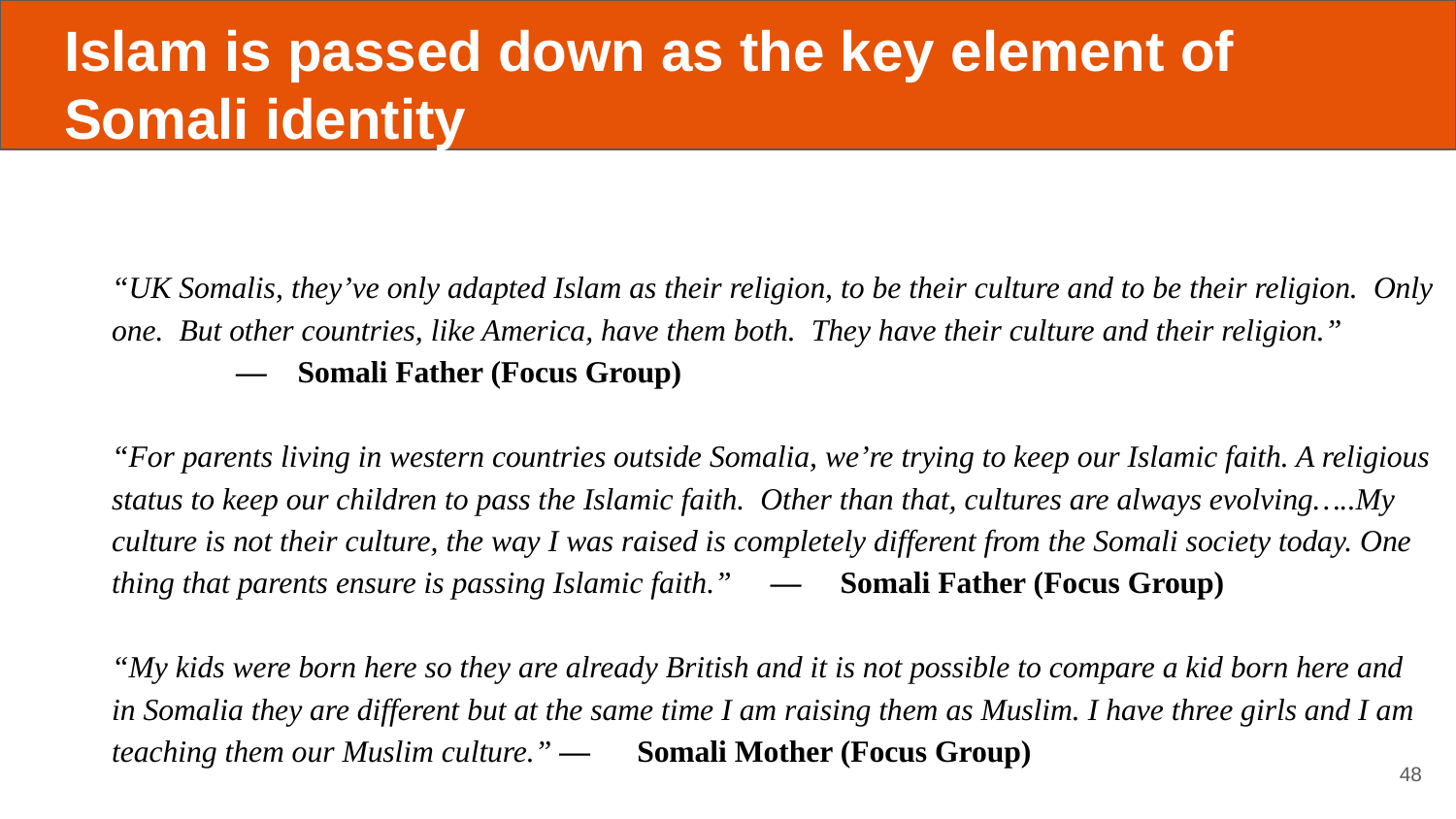

Islam is passed down as the key element of Somali identity
#

“UK Somalis, they’ve only adapted Islam as their religion, to be their culture and to be their religion.  Only one.  But other countries, like America, have them both.  They have their culture and their religion.”                            —    Somali Father (Focus Group)

“For parents living in western countries outside Somalia, we’re trying to keep our Islamic faith. A religious status to keep our children to pass the Islamic faith.  Other than that, cultures are always evolving…..My culture is not their culture, the way I was raised is completely different from the Somali society today. One thing that parents ensure is passing Islamic faith.”     —     Somali Father (Focus Group)

“My kids were born here so they are already British and it is not possible to compare a kid born here and in Somalia they are different but at the same time I am raising them as Muslim. I have three girls and I am teaching them our Muslim culture.” —      Somali Mother (Focus Group)

48